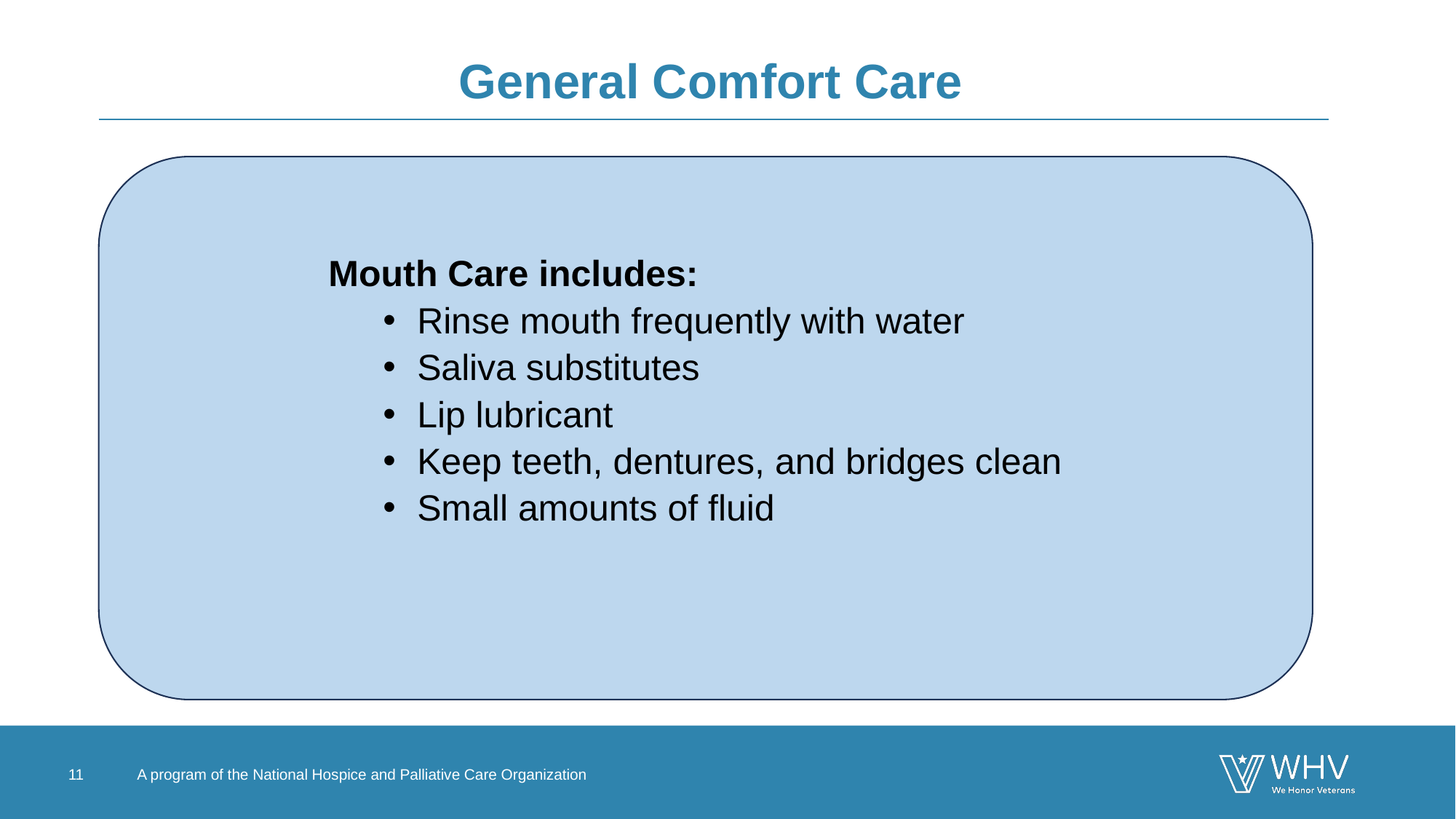

# General Comfort Care

Mouth Care includes:
Rinse mouth frequently with water
Saliva substitutes
Lip lubricant
Keep teeth, dentures, and bridges clean
Small amounts of fluid

11
A program of the National Hospice and Palliative Care Organization